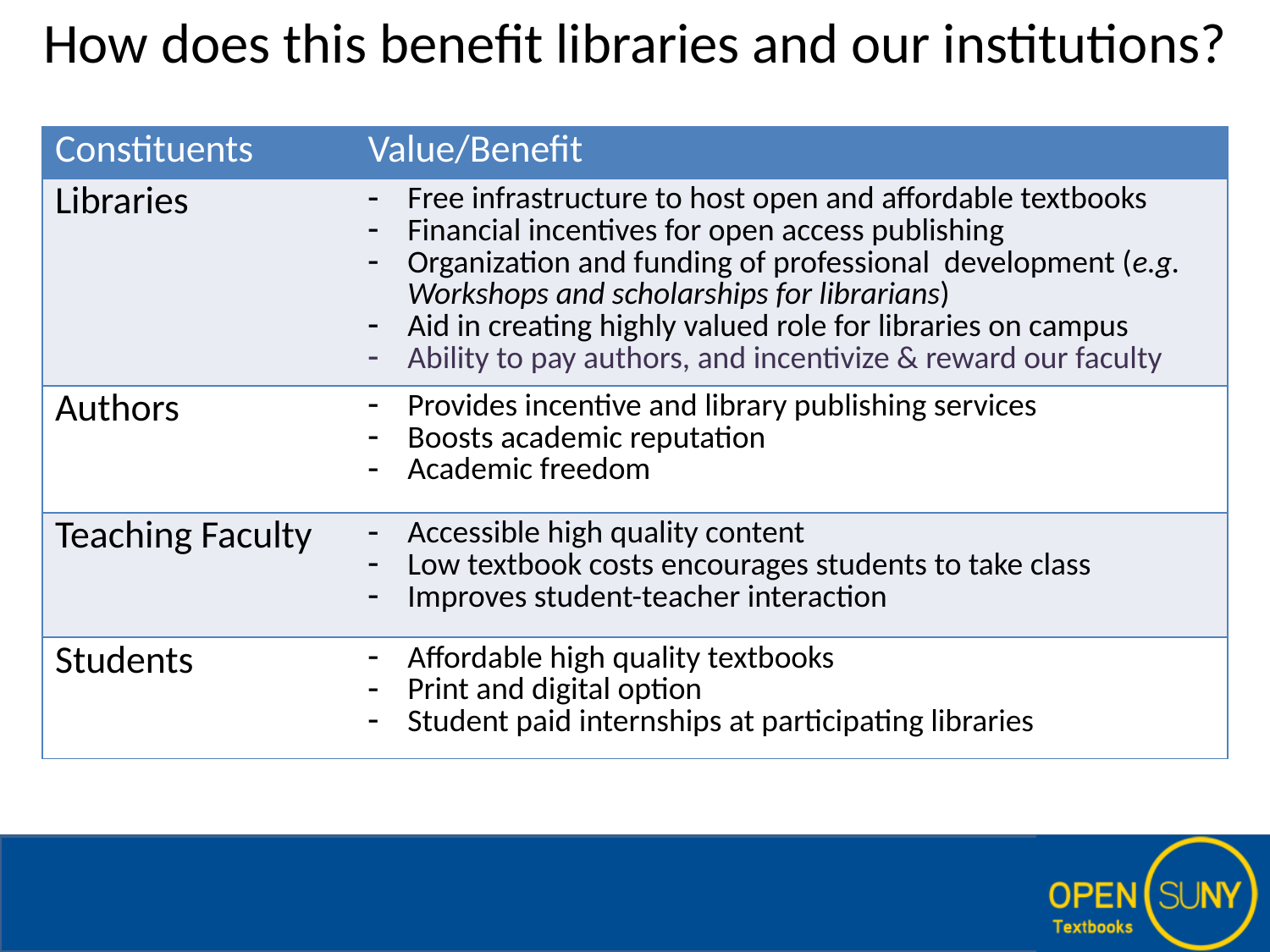

How does this benefit libraries and our institutions?
| Constituents | Value/Benefit |
| --- | --- |
| Libraries | Free infrastructure to host open and affordable textbooks Financial incentives for open access publishing Organization and funding of professional development (e.g. Workshops and scholarships for librarians) Aid in creating highly valued role for libraries on campus Ability to pay authors, and incentivize & reward our faculty |
| Authors | Provides incentive and library publishing services Boosts academic reputation Academic freedom |
| Teaching Faculty | Accessible high quality content Low textbook costs encourages students to take class Improves student-teacher interaction |
| Students | Affordable high quality textbooks Print and digital option Student paid internships at participating libraries |